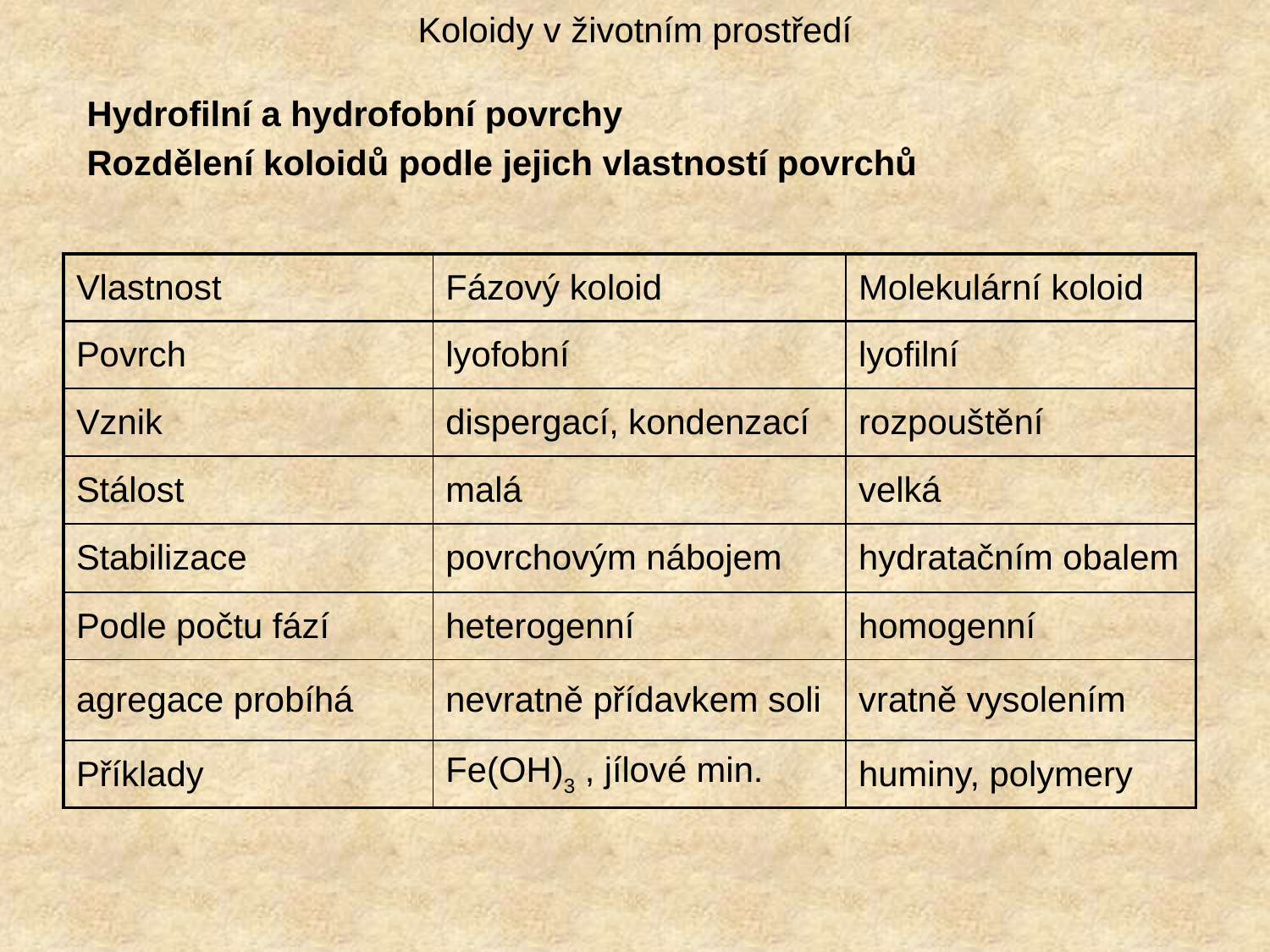

# Koloidy v životním prostředí
Hydrofilní a hydrofobní povrchy
Rozdělení koloidů podle jejich vlastností povrchů
| Vlastnost | Fázový koloid | Molekulární koloid |
| --- | --- | --- |
| Povrch | lyofobní | lyofilní |
| Vznik | dispergací, kondenzací | rozpouštění |
| Stálost | malá | velká |
| Stabilizace | povrchovým nábojem | hydratačním obalem |
| Podle počtu fází | heterogenní | homogenní |
| agregace probíhá | nevratně přídavkem soli | vratně vysolením |
| Příklady | Fe(OH)3 , jílové min. | huminy, polymery |